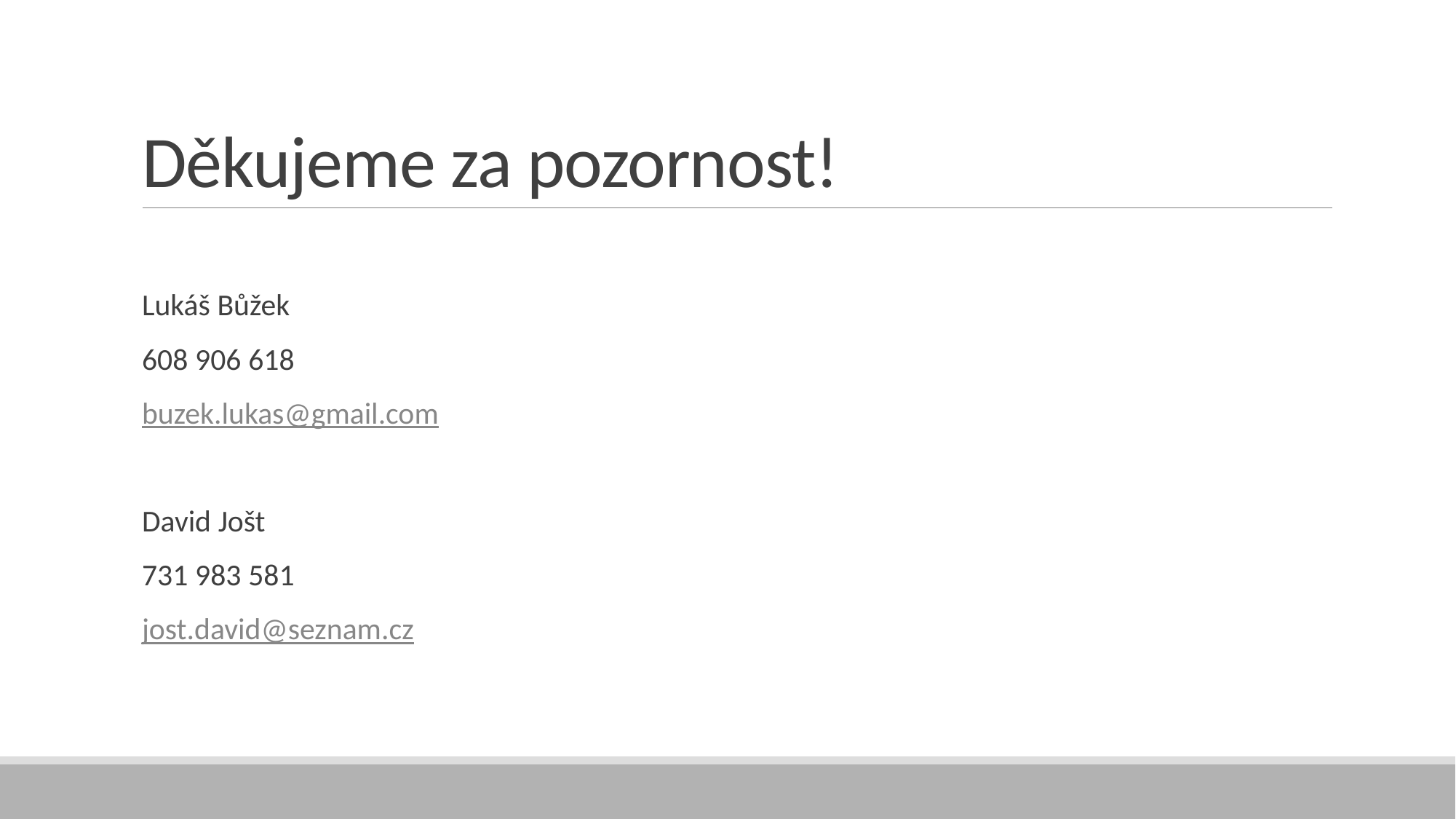

# Děkujeme za pozornost!
Lukáš Bůžek
608 906 618
buzek.lukas@gmail.com

David Jošt
731 983 581
jost.david@seznam.cz